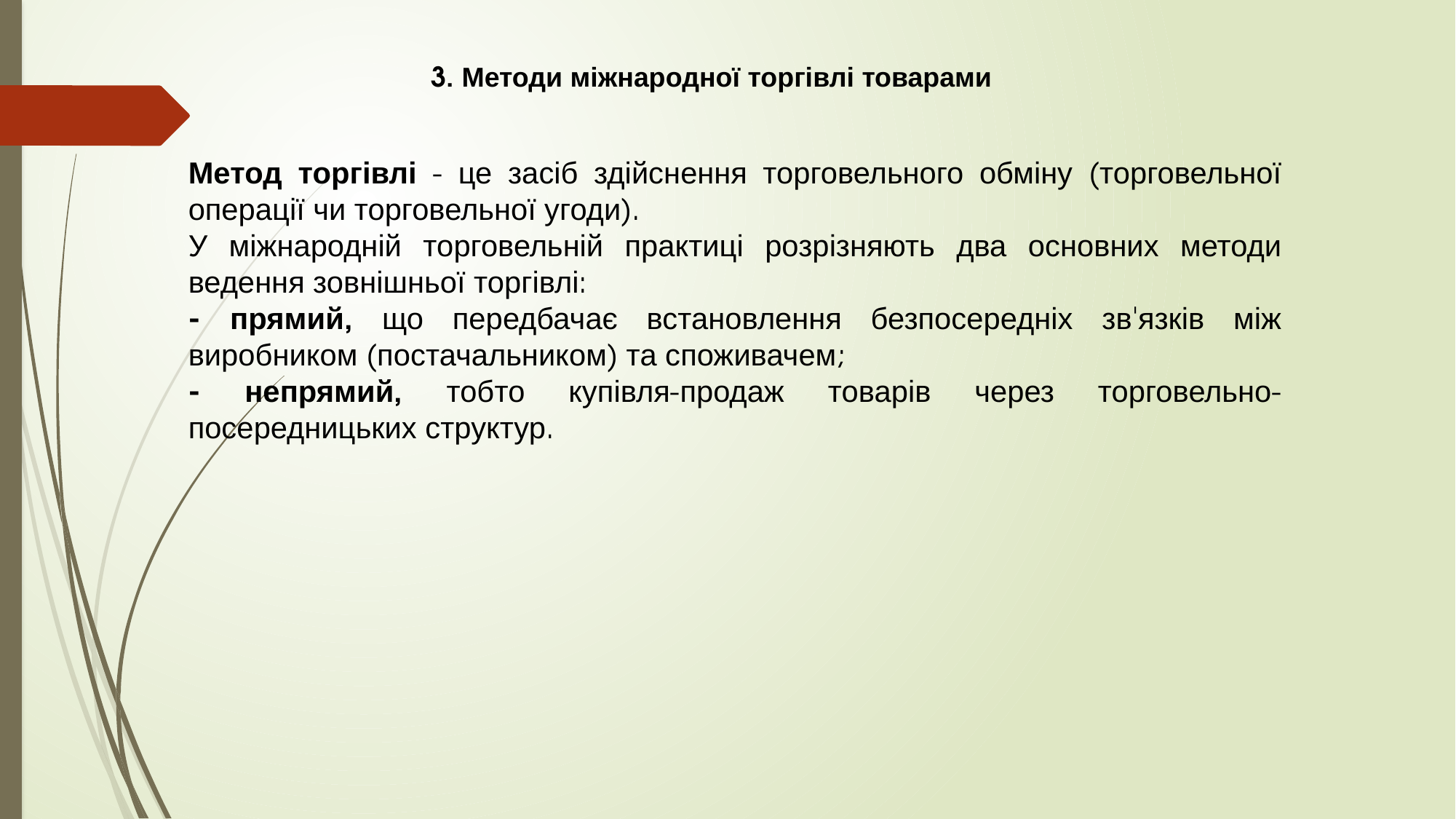

3. Методи міжнародної торгівлі товарами
Метод торгівлі - це засіб здійснення торговельного обміну (торговельної операції чи торговельної угоди).
У міжнародній торговельній практиці розрізняють два основних методи ведення зовнішньої торгівлі:
- прямий, що передбачає встановлення безпосередніх зв'язків між виробником (постачальником) та споживачем;
- непрямий, тобто купівля-продаж товарів через торговельно-посередницьких структур.